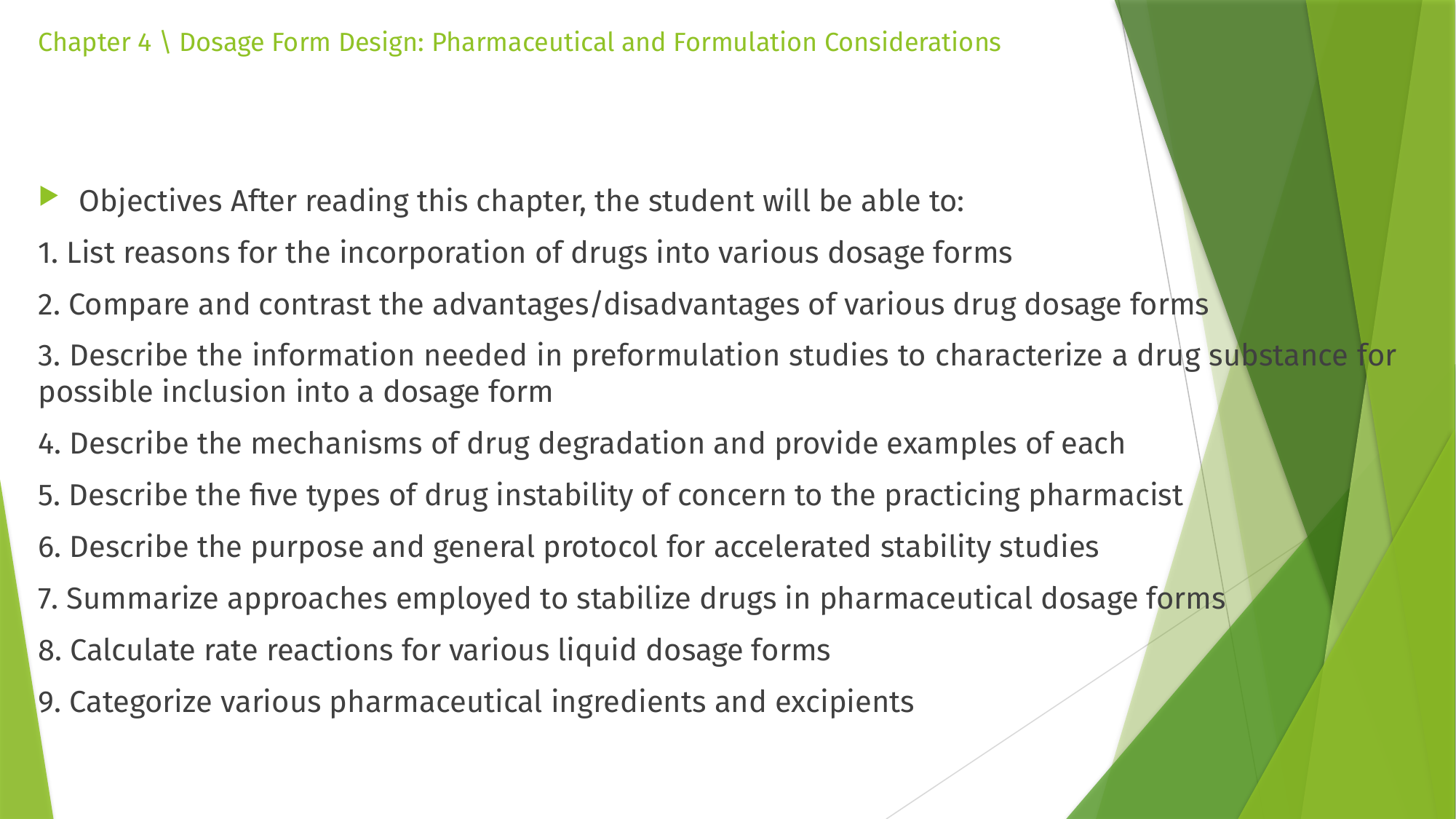

# Chapter 4 \ Dosage Form Design: Pharmaceutical and Formulation Considerations
Objectives After reading this chapter, the student will be able to:
1. List reasons for the incorporation of drugs into various dosage forms
2. Compare and contrast the advantages/disadvantages of various drug dosage forms
3. Describe the information needed in preformulation studies to characterize a drug substance for possible inclusion into a dosage form
4. Describe the mechanisms of drug degradation and provide examples of each
5. Describe the five types of drug instability of concern to the practicing pharmacist
6. Describe the purpose and general protocol for accelerated stability studies
7. Summarize approaches employed to stabilize drugs in pharmaceutical dosage forms
8. Calculate rate reactions for various liquid dosage forms
9. Categorize various pharmaceutical ingredients and excipients